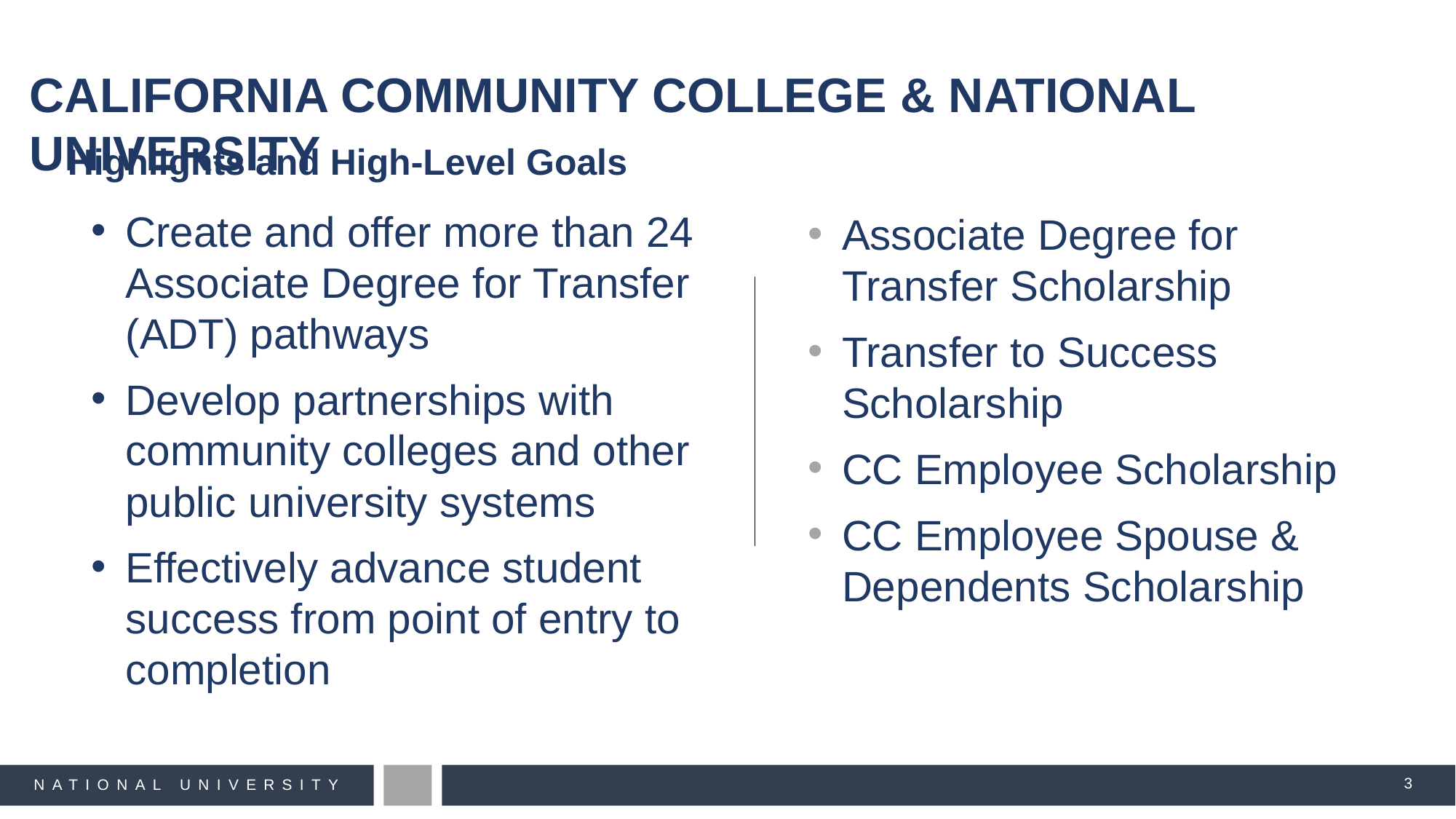

CALIFORNIA COMMUNITY COLLEGE & NATIONAL UNIVERSITY
Highlights and High-Level Goals
Create and offer more than 24 Associate Degree for Transfer (ADT) pathways
Develop partnerships with community colleges and other public university systems
Effectively advance student success from point of entry to completion

Associate Degree for Transfer Scholarship
Transfer to Success Scholarship
CC Employee Scholarship
CC Employee Spouse & Dependents Scholarship